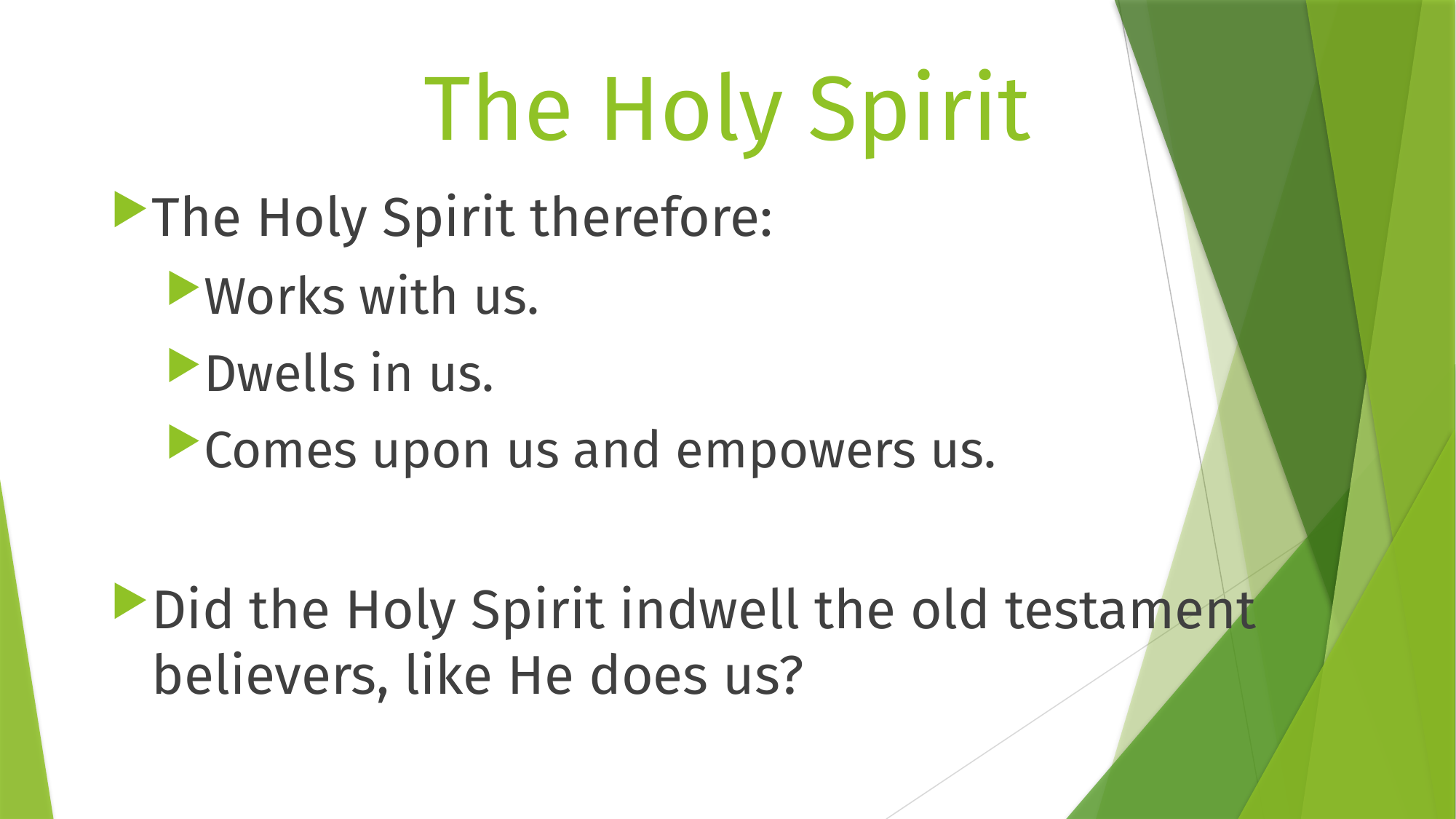

# The Holy Spirit
The Holy Spirit therefore:
Works with us.
Dwells in us.
Comes upon us and empowers us.

Did the Holy Spirit indwell the old testament believers, like He does us?